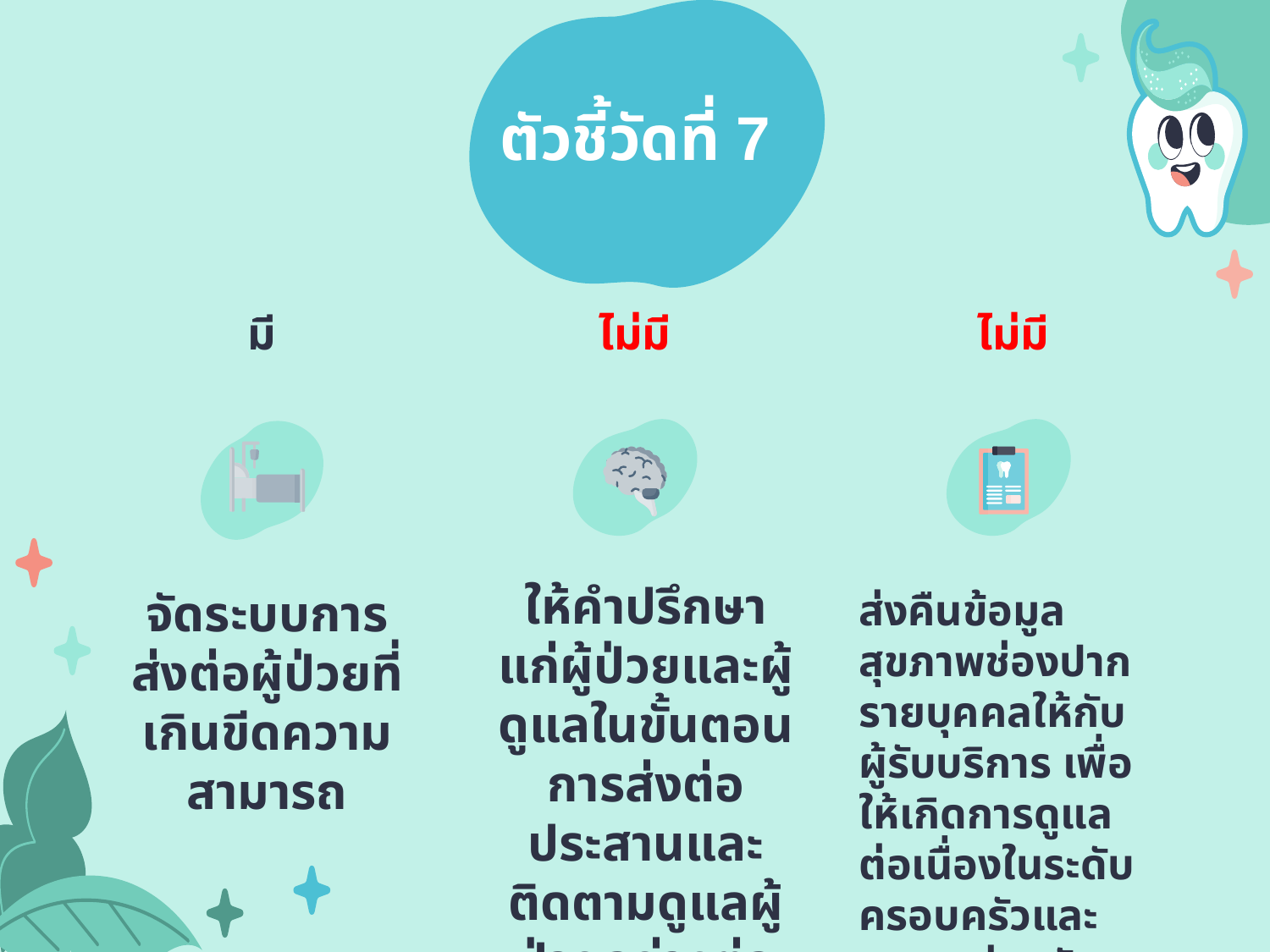

# ตัวชี้วัดที่ 7
มี
ไม่มี
ไม่มี

ให้คำปรึกษาแก่ผู้ป่วยและผู้ดูแลในขั้นตอนการส่งต่อ ประสานและติดตามดูแลผู้ป่วยอย่างต่อเนื่องทั้งการส่งไปและรับกลับ
จัดระบบการส่งต่อผู้ป่วยที่เกินขีดความสามารถ
ส่งคืนข้อมูลสุขภาพช่องปากรายบุคคลให้กับผู้รับบริการ เพื่อให้เกิดการดูแลต่อเนื่องในระดับครอบครัวและชุมชน ร่วมกับคณะผู้ให้บริการสุขภาพปฐมภูมิ